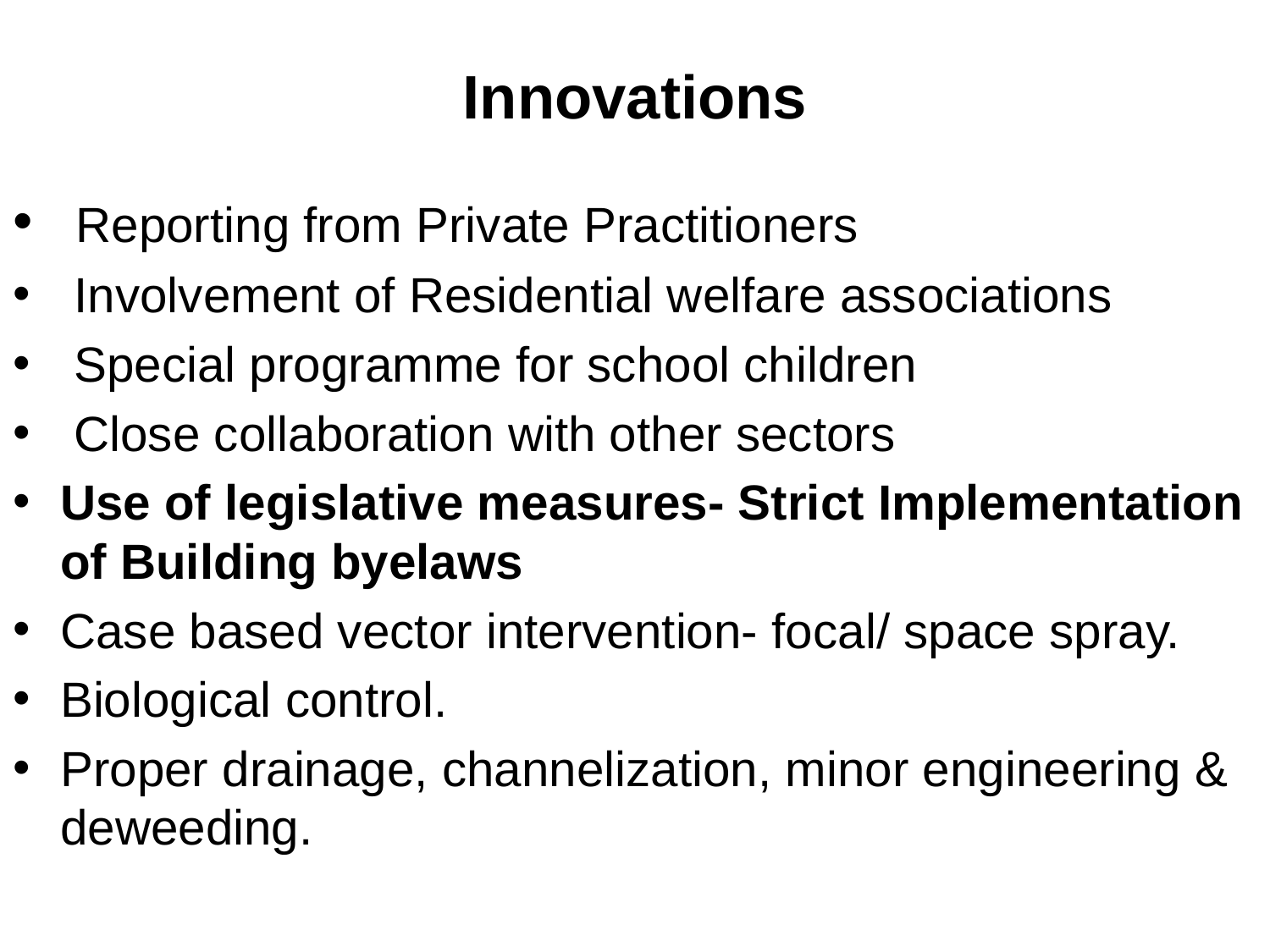

# Innovations
 Reporting from Private Practitioners
 Involvement of Residential welfare associations
 Special programme for school children
 Close collaboration with other sectors
Use of legislative measures- Strict Implementation of Building byelaws
Case based vector intervention- focal/ space spray.
Biological control.
Proper drainage, channelization, minor engineering & deweeding.